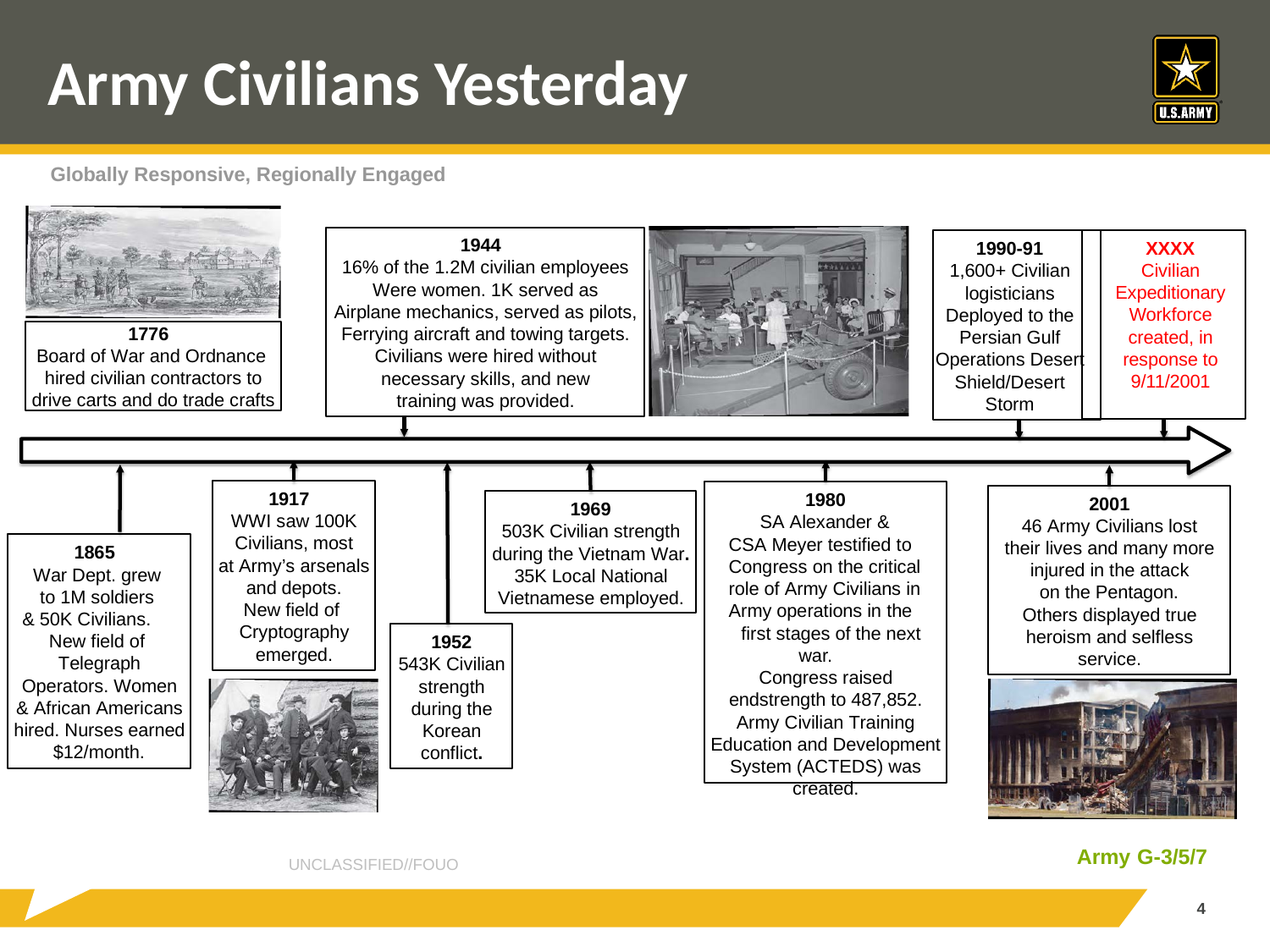

# Army Civilians Yesterday
Globally Responsive, Regionally Engaged

1944
16% of the 1.2M civilian employees Were women. 1K served as
Airplane mechanics, served as pilots, Ferrying aircraft and towing targets.
Civilians were hired without necessary skills, and new training was provided.
XXXX
Civilian Expeditionary Workforce created, in response to 9/11/2001
1990-91
1,600+ Civilian logisticians Deployed to the Persian Gulf Operations Desert Shield/Desert Storm
1776
Board of War and Ordnance hired civilian contractors to drive carts and do trade crafts

1917
WWI saw 100K Civilians, most
at Army’s arsenals and depots.
New field of Cryptography emerged.
1980
SA Alexander & CSA Meyer testified to Congress on the critical role of Army Civilians in Army operations in the
first stages of the next war.
Congress raised endstrength to 487,852. Army Civilian Training Education and Development System (ACTEDS) was created.

2001
46 Army Civilians lost their lives and many more injured in the attack
on the Pentagon.
Others displayed true heroism and selfless service.
1969
503K Civilian strength during the Vietnam War.
35K Local National Vietnamese employed.

1865
War Dept. grew to 1M soldiers
& 50K Civilians.
New field of Telegraph Operators. Women
& African Americans hired. Nurses earned
$12/month.

1952
543K Civilian strength during the Korean conflict.

Army G-3/5/7
UNCLASSIFIED//FOUO
4